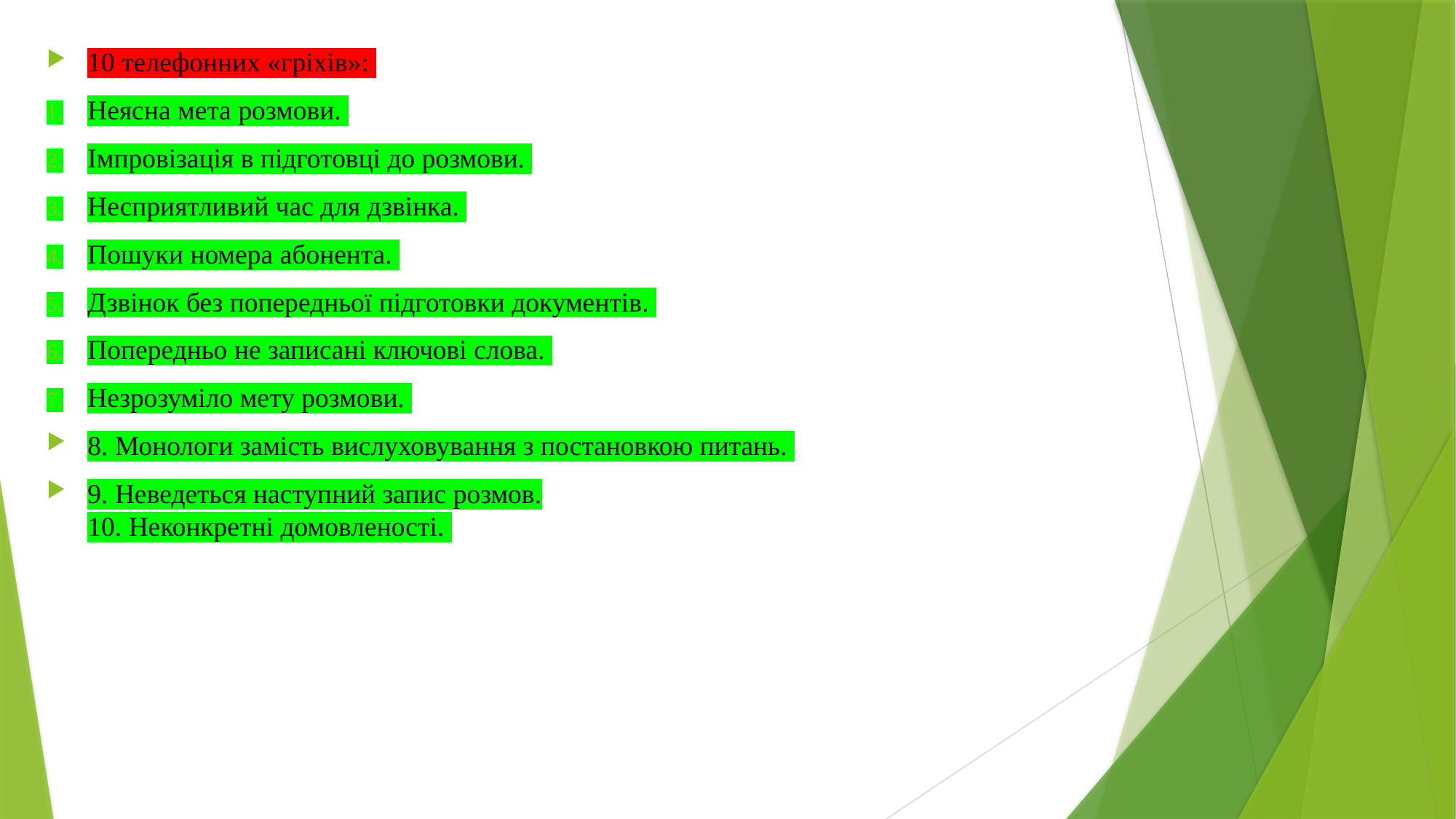

10 телефонних «гріхів»:
Неясна мета розмови.
Імпровізація в підготовці до розмови.
Несприятливий час для дзвінка.
Пошуки номера абонента.
Дзвінок без попередньої підготовки документів.
Попередньо не записані ключові слова.
Незрозуміло мету розмови.
8. Монологи замість вислуховування з постановкою питань.
9. Неведеться наступний запис розмов.
10. Неконкретні домовленості.